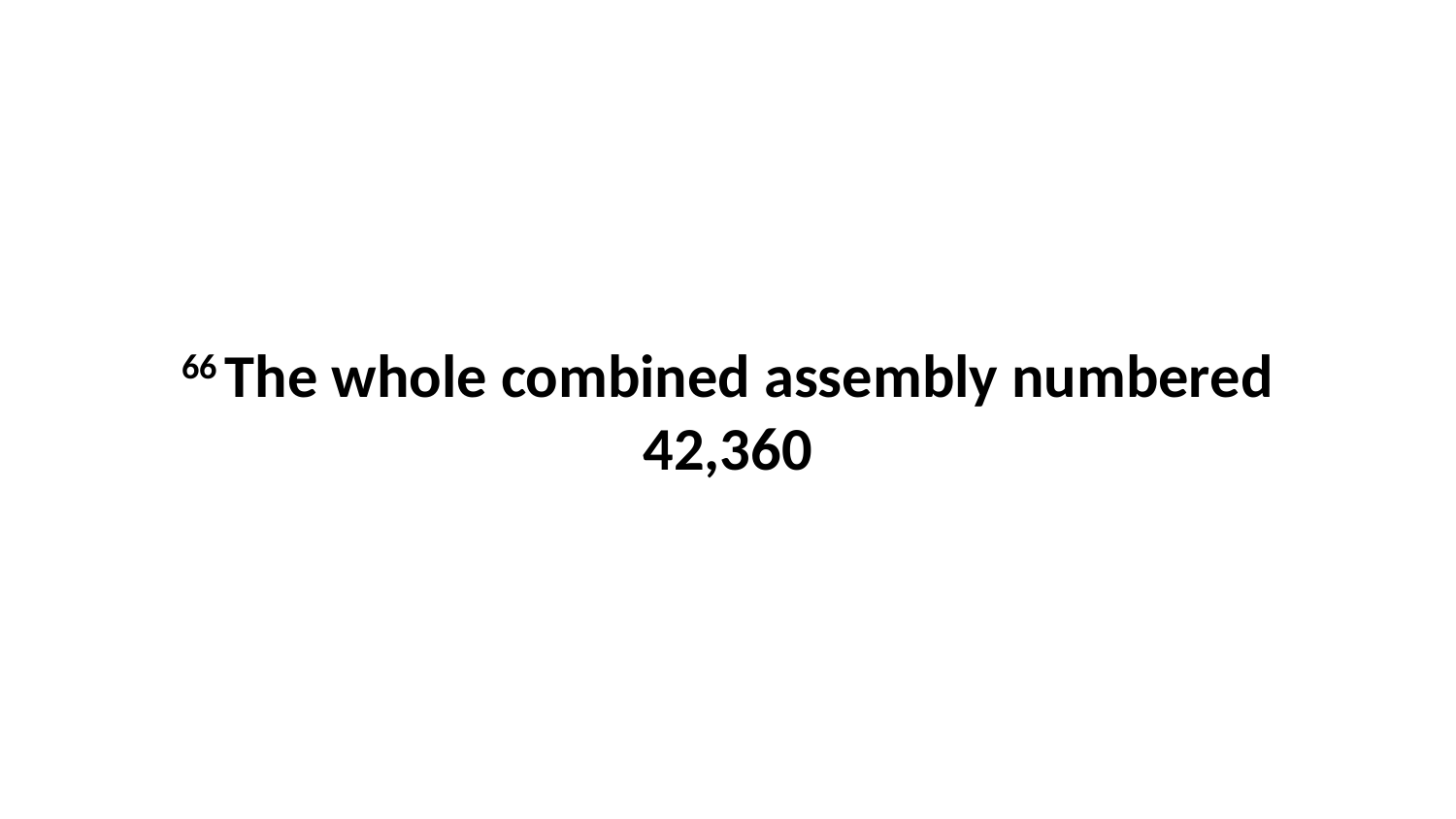

66 The whole combined assembly numbered 42,360